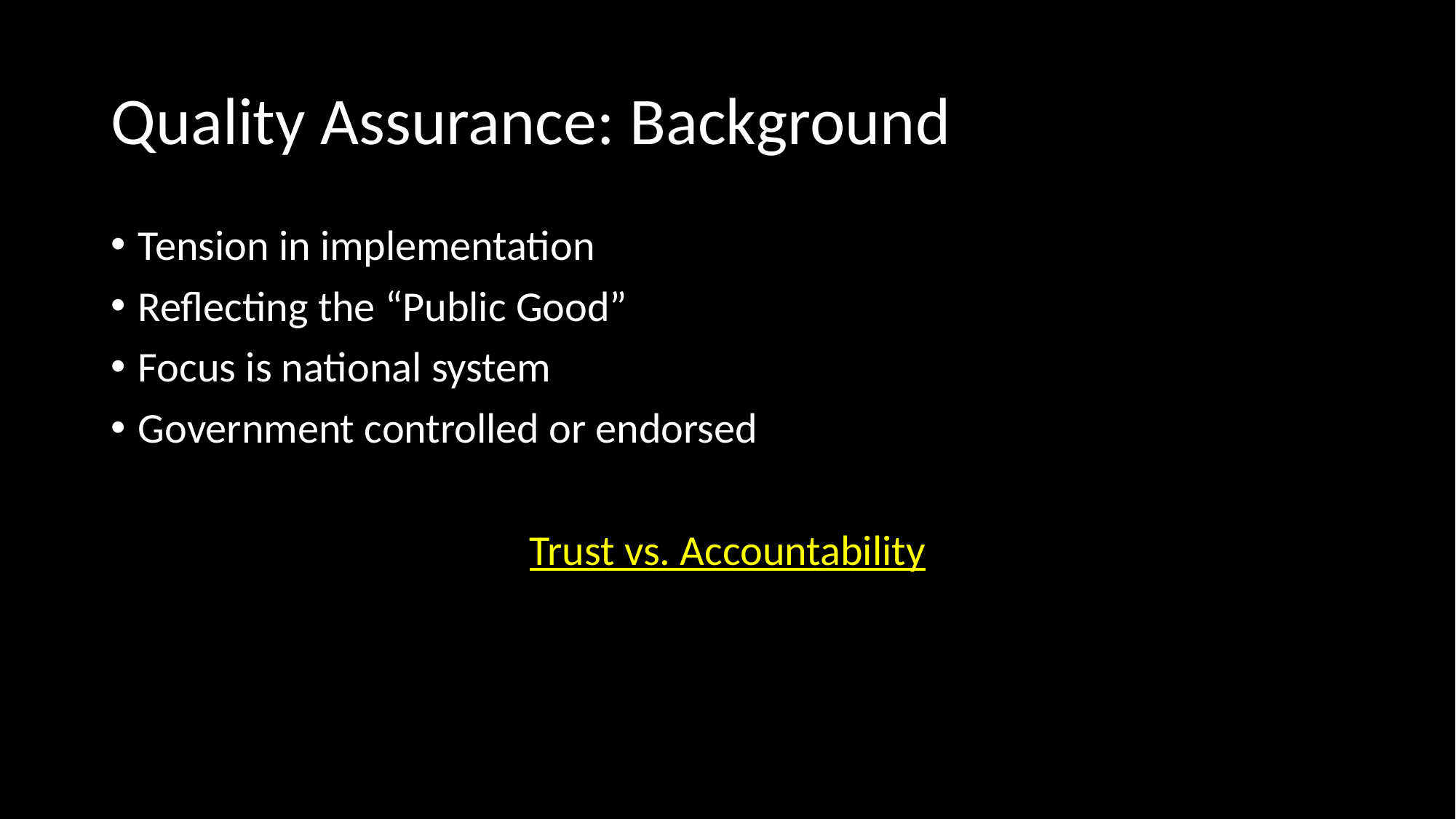

# Quality Assurance: Background
Tension in implementation
Reflecting the “Public Good”
Focus is national system
Government controlled or endorsed

Trust vs. Accountability